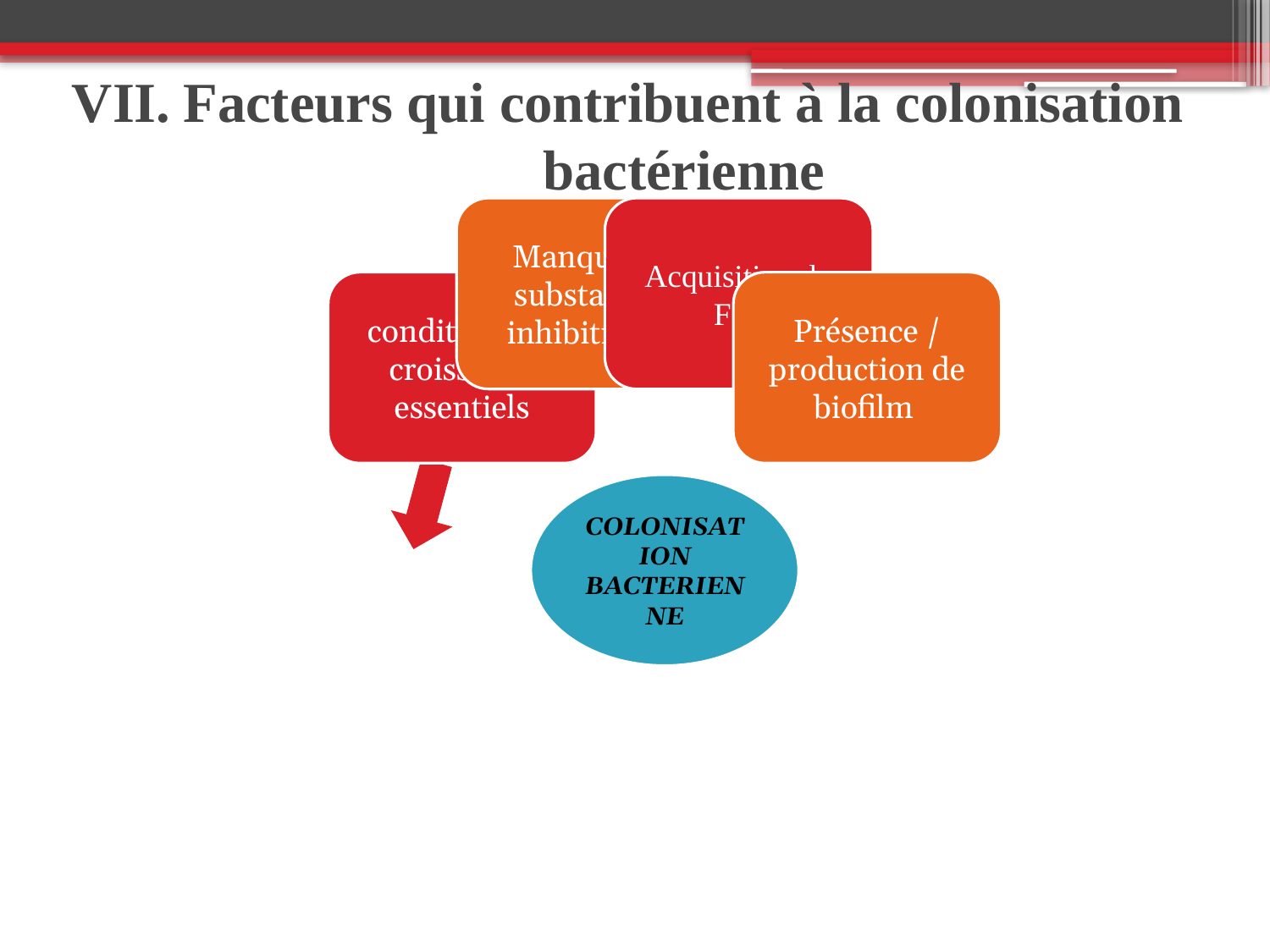

Facteurs qui contribuent à la colonisation bactérienne
COLONISATION BACTERIENNE